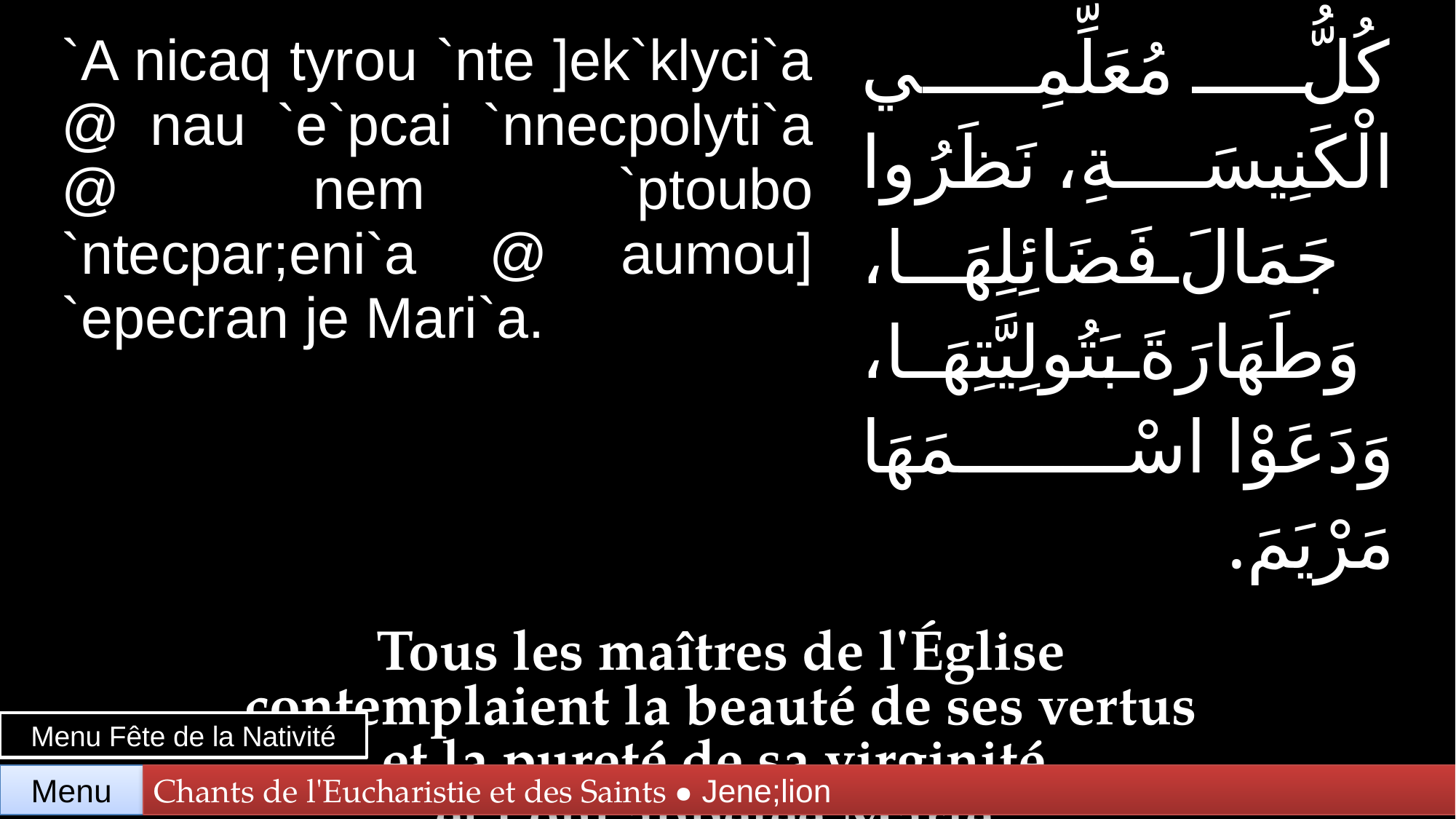

| `A nicaq tyrou `nte ]ek`klyci`a @ nau `e`pcai `nnecpolyti`a @ nem `ptoubo `ntecpar;eni`a @ aumou] `epecran je Mari`a. |  | كُلُّ مُعَلِّمِي الْكَنِيسَةِ، نَظَرُوا جَمَالَ فَضَائِلِهَا، وَطَهَارَةَ بَتُولِيَّتِهَا، وَدَعَوْا اسْمَهَا مَرْيَمَ. |
| --- | --- | --- |
|  |  |  |
| Tous les maîtres de l'Église contemplaient la beauté de ses vertus et la pureté de sa virginité, et l’ont appelée Marie. |  |  |
Menu Fête de la Nativité
Chants de l'Eucharistie et des Saints • Jene;lion
Menu